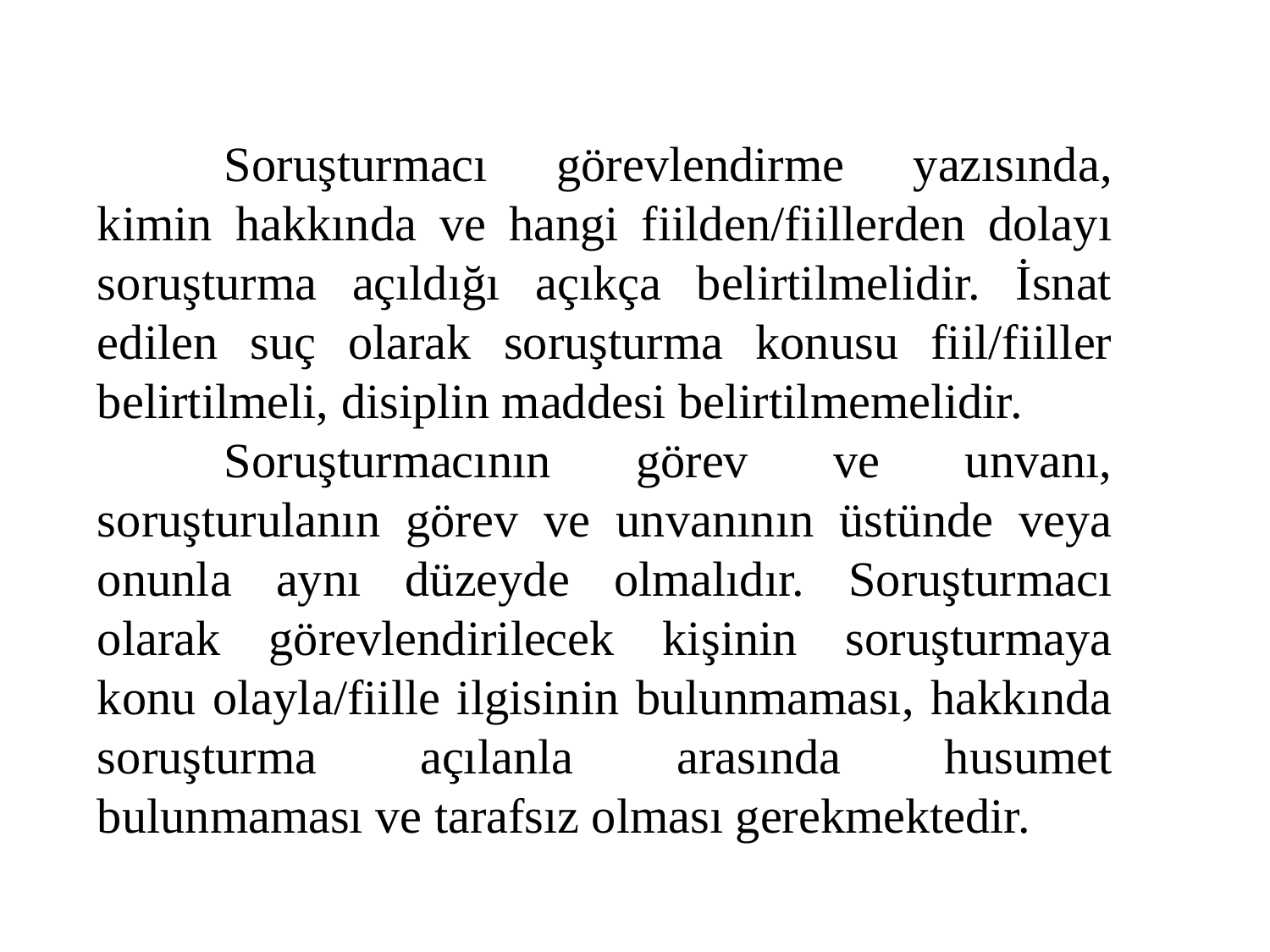

Soruşturmacı görevlendirme yazısında, kimin hakkında ve hangi fiilden/fiillerden dolayı soruşturma açıldığı açıkça belirtilmelidir. İsnat edilen suç olarak soruşturma konusu fiil/fiiller belirtilmeli, disiplin maddesi belirtilmemelidir.
	Soruşturmacının görev ve unvanı, soruşturulanın görev ve unvanının üstünde veya onunla aynı düzeyde olmalıdır. Soruşturmacı olarak görevlendirilecek kişinin soruşturmaya konu olayla/fiille ilgisinin bulunmaması, hakkında soruşturma açılanla arasında husumet bulunmaması ve tarafsız olması gerekmektedir.